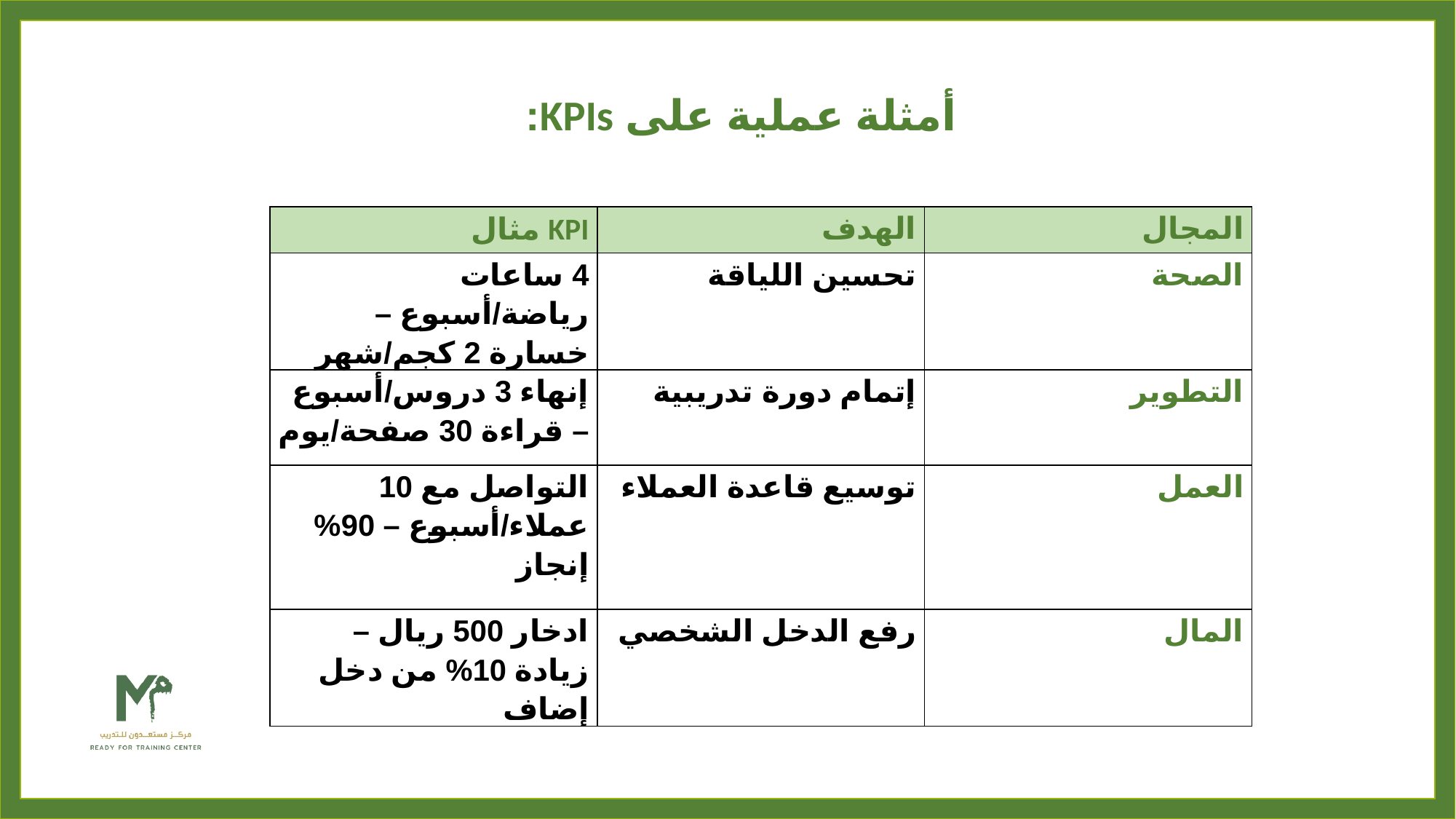

أمثلة عملية على KPIs:
| KPI مثال | الهدف | المجال |
| --- | --- | --- |
| 4 ساعات رياضة/أسبوع – خسارة 2 كجم/شهر | تحسين اللياقة | الصحة |
| إنهاء 3 دروس/أسبوع – قراءة 30 صفحة/يوم | إتمام دورة تدريبية | التطوير |
| التواصل مع 10 عملاء/أسبوع – 90% إنجاز | توسيع قاعدة العملاء | العمل |
| ادخار 500 ريال – زيادة 10% من دخل إضاف | رفع الدخل الشخصي | المال |